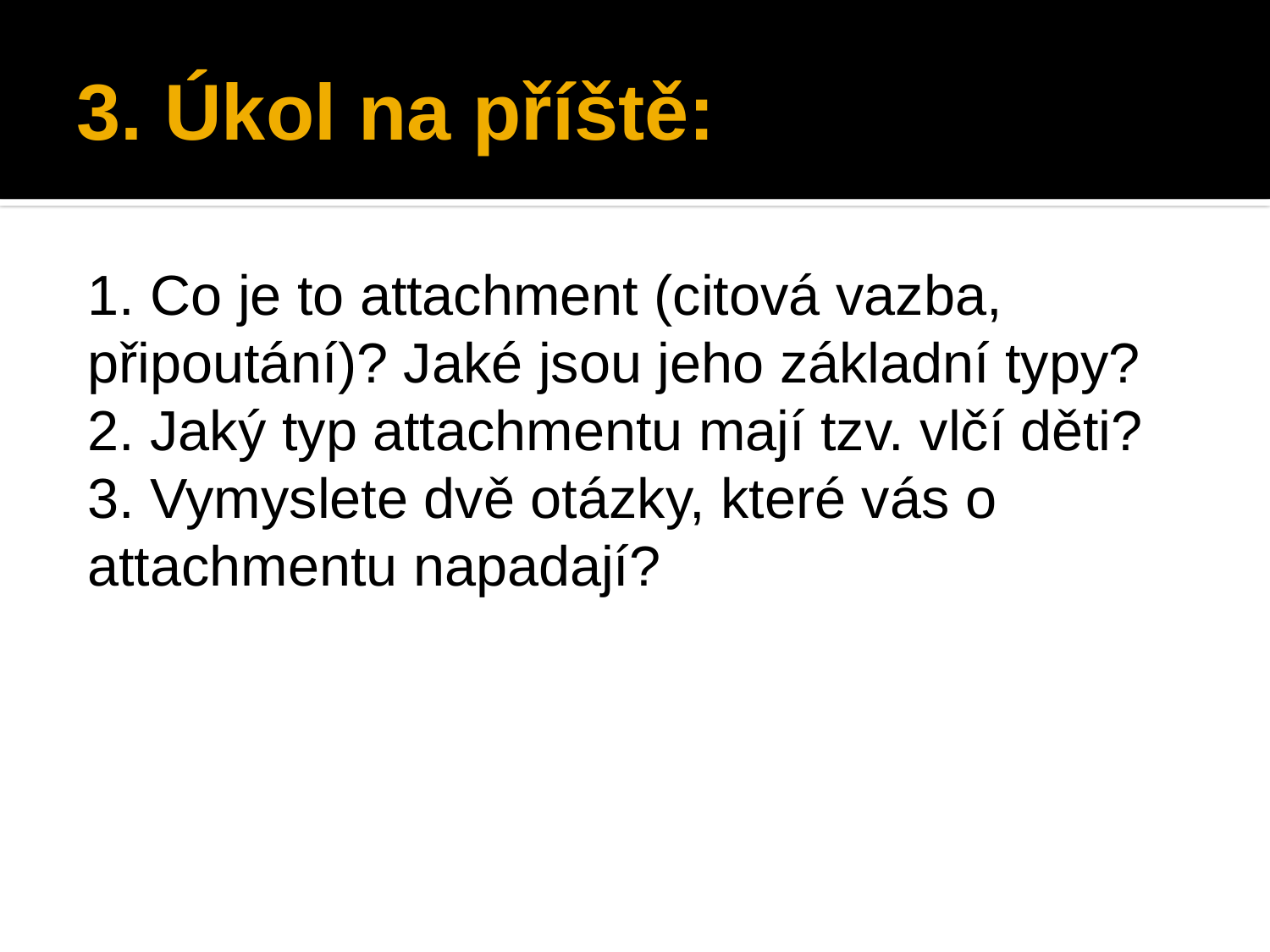

# 3. Úkol na příště:
1. Co je to attachment (citová vazba, připoutání)? Jaké jsou jeho základní typy?
2. Jaký typ attachmentu mají tzv. vlčí děti?
3. Vymyslete dvě otázky, které vás o attachmentu napadají?